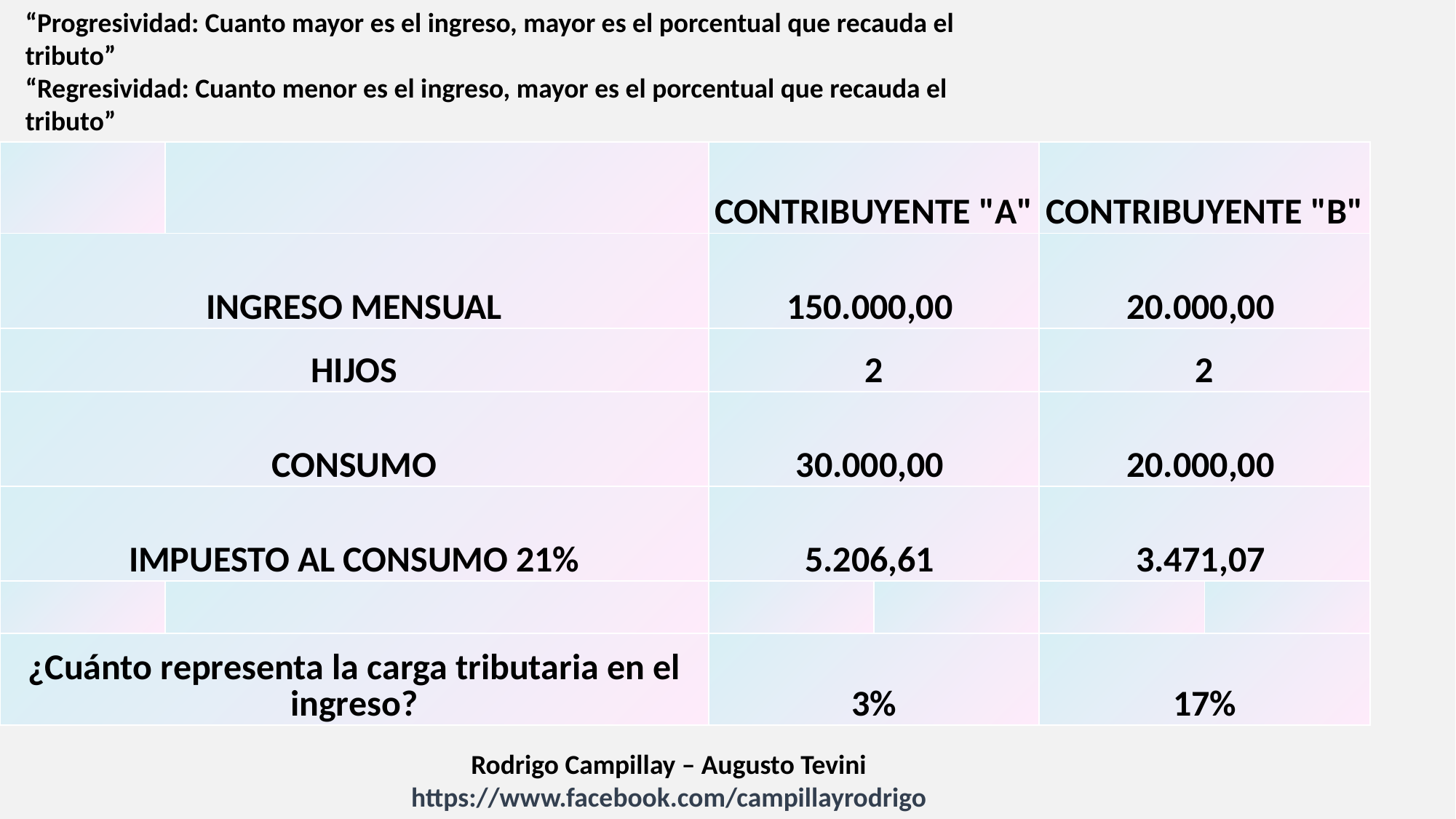

“Progresividad: Cuanto mayor es el ingreso, mayor es el porcentual que recauda el tributo”
“Regresividad: Cuanto menor es el ingreso, mayor es el porcentual que recauda el tributo”
|  |  | CONTRIBUYENTE "A" |  | CONTRIBUYENTE "B" |  |
| --- | --- | --- | --- | --- | --- |
| INGRESO MENSUAL |  | 150.000,00 |  | 20.000,00 |  |
| HIJOS |  | 2 |  | 2 |  |
| CONSUMO |  | 30.000,00 |  | 20.000,00 |  |
| IMPUESTO AL CONSUMO 21% |  | 5.206,61 |  | 3.471,07 |  |
|  |  |  |  |  |  |
| ¿Cuánto representa la carga tributaria en el ingreso? |  | 3% |  | 17% |  |
Rodrigo Campillay – Augusto Tevini
https://www.facebook.com/campillayrodrigo